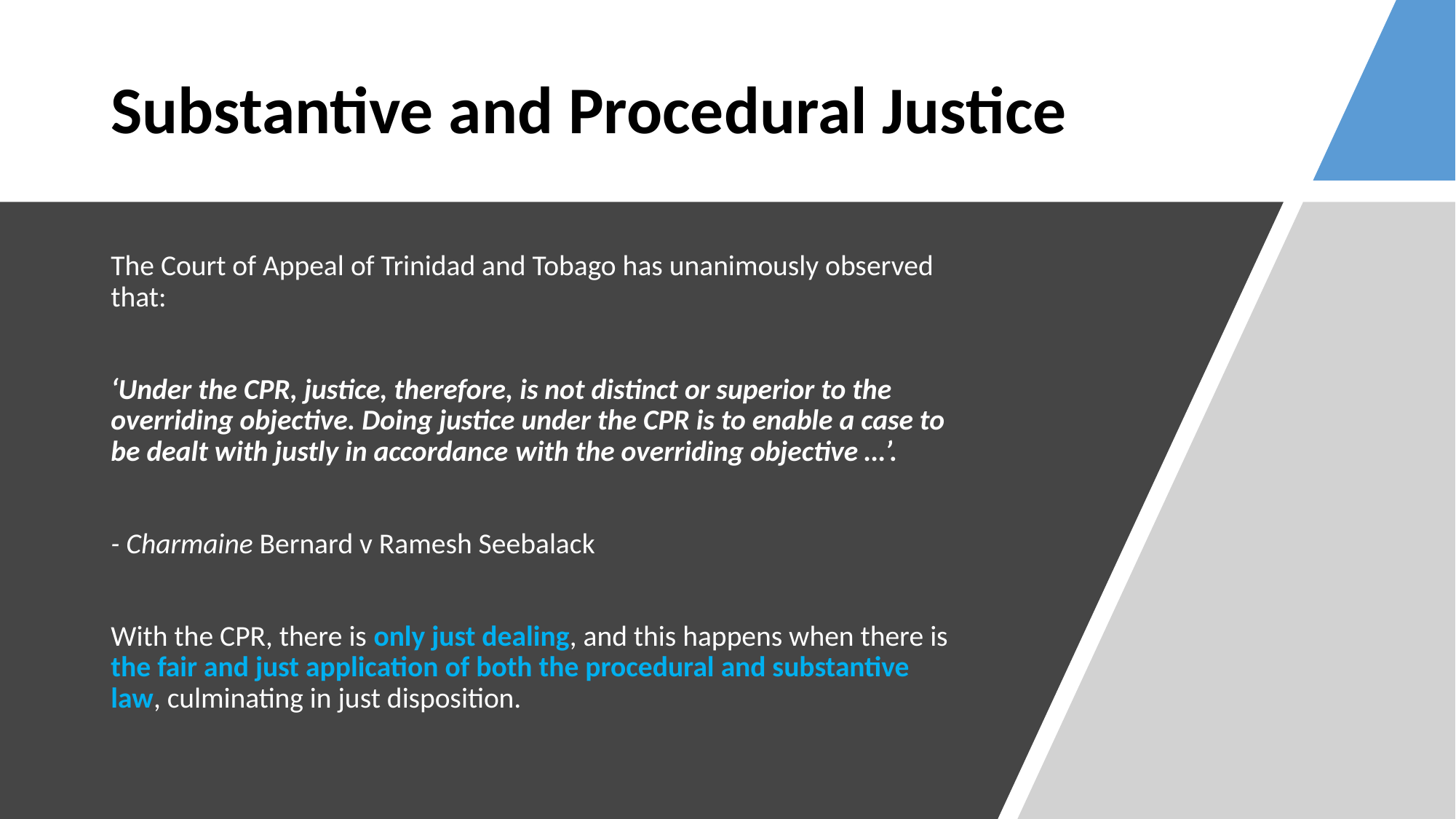

# Substantive and Procedural Justice

The Court of Appeal of Trinidad and Tobago has unanimously observed that:

‘Under the CPR, justice, therefore, is not distinct or superior to the overriding objective. Doing justice under the CPR is to enable a case to be dealt with justly in accordance with the overriding objective …’.

- Charmaine Bernard v Ramesh Seebalack

With the CPR, there is only just dealing, and this happens when there is the fair and just application of both the procedural and substantive law, culminating in just disposition.